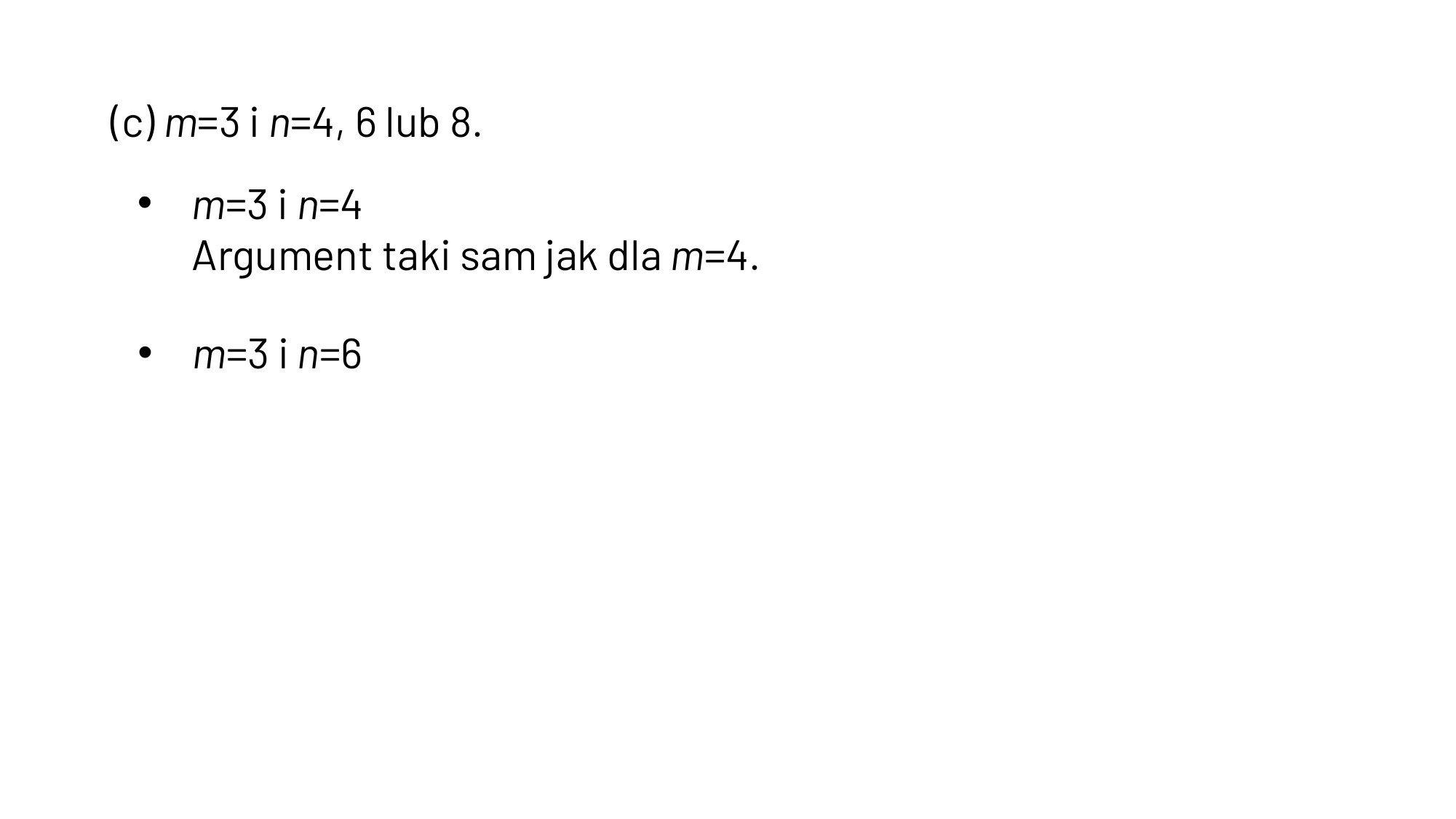

# (c) m=3 i n=4, 6 lub 8.
m=3 i n=4
Argument taki sam jak dla m=4.
m=3 i n=6